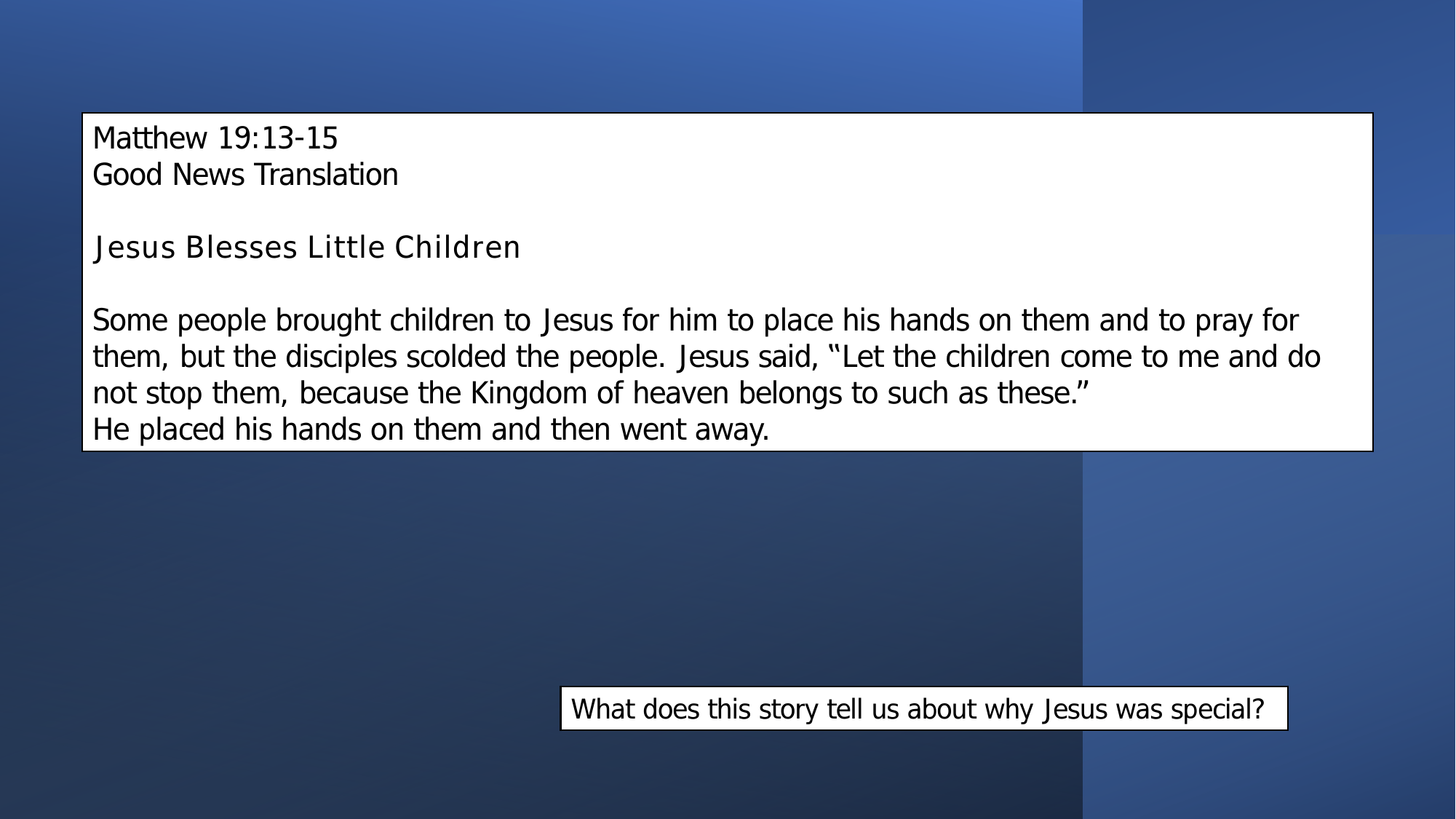

Matthew 19:13-15
Good News Translation

Jesus Blesses Little Children

Some people brought children to Jesus for him to place his hands on them and to pray for them, but the disciples scolded the people. Jesus said, “Let the children come to me and do not stop them, because the Kingdom of heaven belongs to such as these.”
He placed his hands on them and then went away.
What does this story tell us about why Jesus was special?